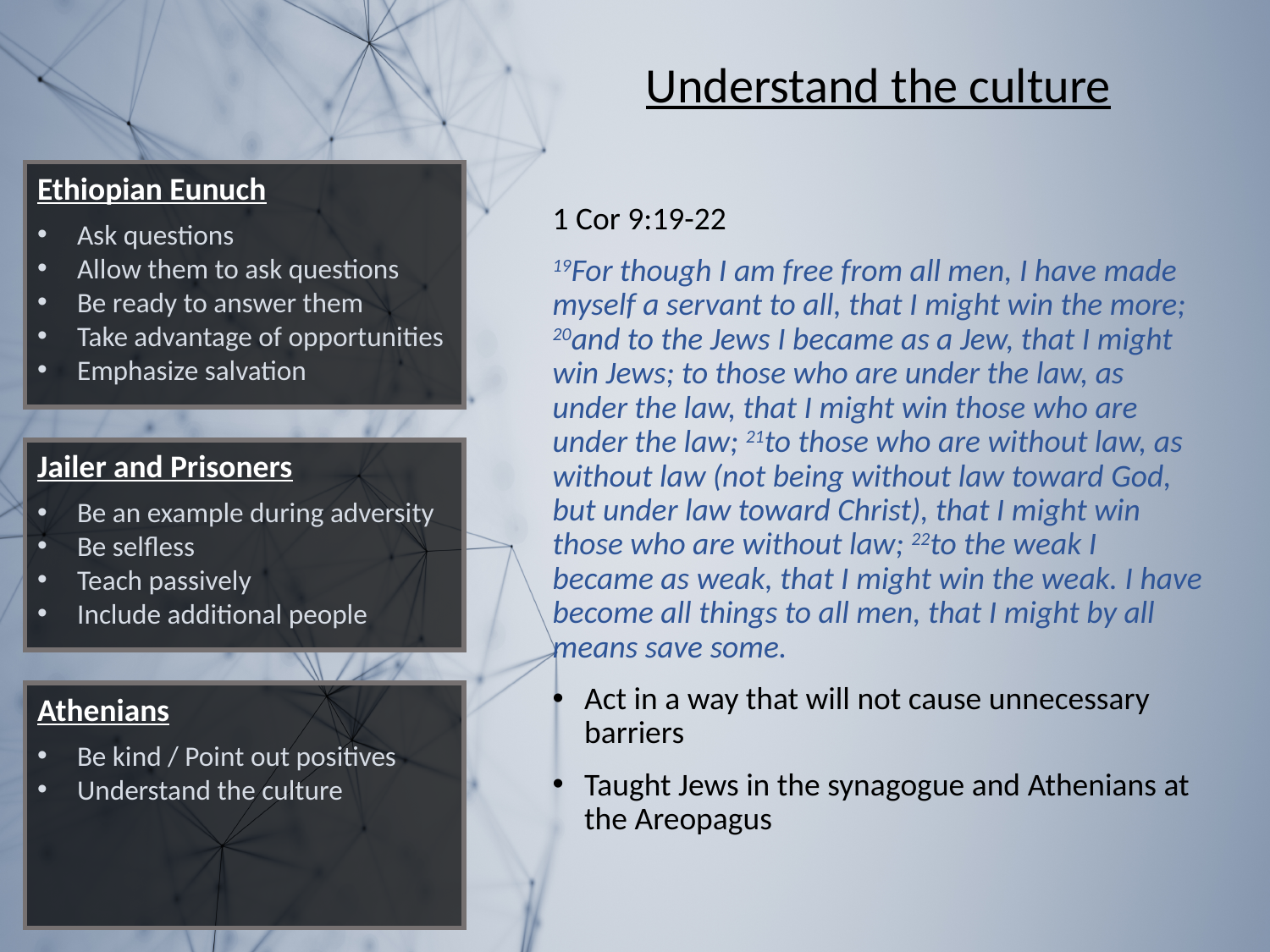

Understand the culture

1 Cor 9:19-22
19For though I am free from all men, I have made myself a servant to all, that I might win the more; 20and to the Jews I became as a Jew, that I might win Jews; to those who are under the law, as under the law, that I might win those who are under the law; 21to those who are without law, as without law (not being without law toward God, but under law toward Christ), that I might win those who are without law; 22to the weak I became as weak, that I might win the weak. I have become all things to all men, that I might by all means save some.
Act in a way that will not cause unnecessary barriers
Taught Jews in the synagogue and Athenians at the Areopagus

Ethiopian Eunuch
Ask questions
Allow them to ask questions
Be ready to answer them
Take advantage of opportunities
Emphasize salvation
Jailer and Prisoners
Be an example during adversity
Be selfless
Teach passively
Include additional people
Athenians
Be kind / Point out positives
Understand the culture